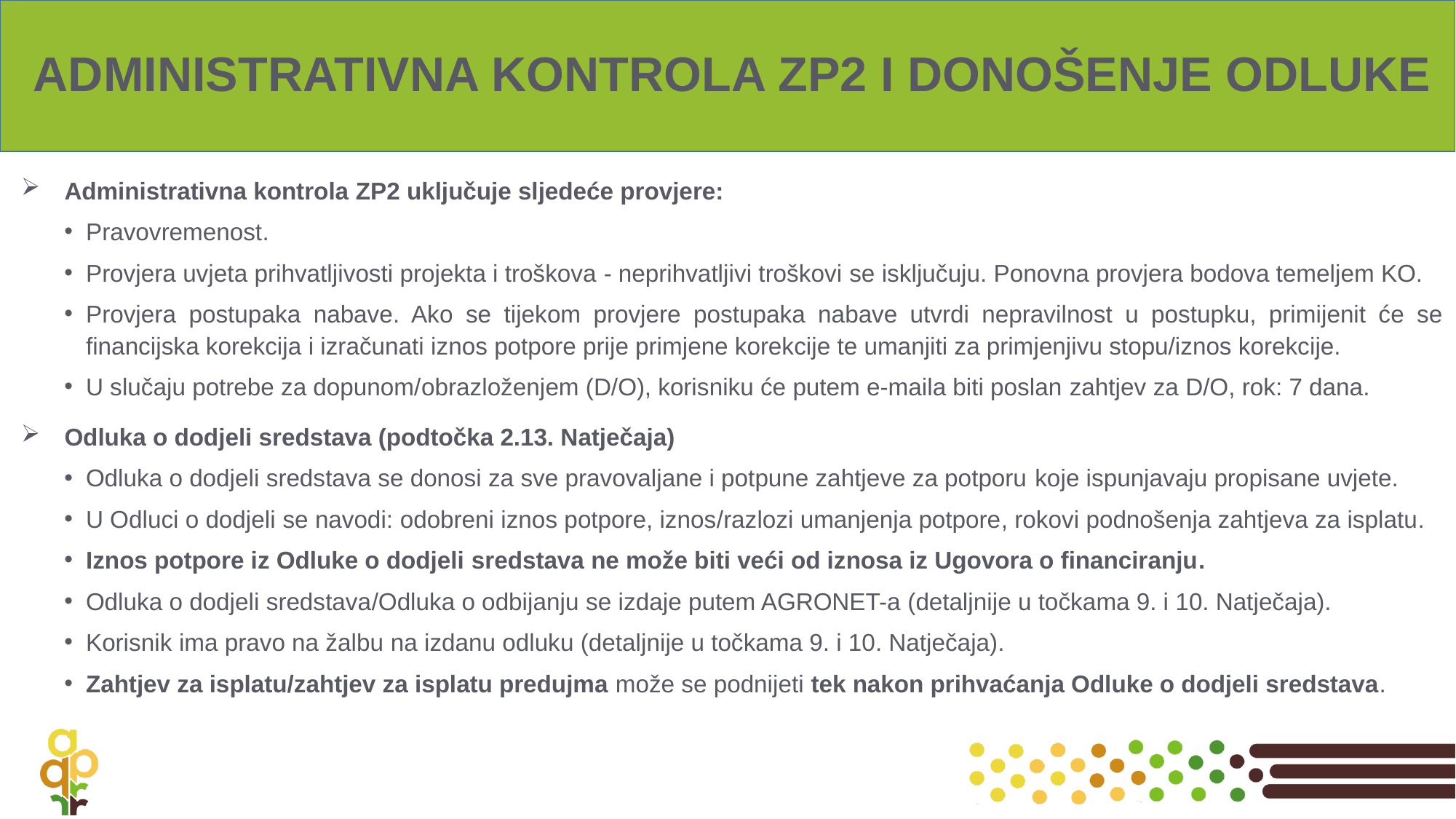

# ADMINISTRATIVNA KONTROLA ZP2 I DONOŠENJE ODLUKE
Administrativna kontrola ZP2 uključuje sljedeće provjere:
Pravovremenost.
Provjera uvjeta prihvatljivosti projekta i troškova - neprihvatljivi troškovi se isključuju. Ponovna provjera bodova temeljem KO.
Provjera postupaka nabave. Ako se tijekom provjere postupaka nabave utvrdi nepravilnost u postupku, primijenit će se financijska korekcija i izračunati iznos potpore prije primjene korekcije te umanjiti za primjenjivu stopu/iznos korekcije.
U slučaju potrebe za dopunom/obrazloženjem (D/O), korisniku će putem e-maila biti poslan zahtjev za D/O, rok: 7 dana.
Odluka o dodjeli sredstava (podtočka 2.13. Natječaja)
Odluka o dodjeli sredstava se donosi za sve pravovaljane i potpune zahtjeve za potporu koje ispunjavaju propisane uvjete.
U Odluci o dodjeli se navodi: odobreni iznos potpore, iznos/razlozi umanjenja potpore, rokovi podnošenja zahtjeva za isplatu.
Iznos potpore iz Odluke o dodjeli sredstava ne može biti veći od iznosa iz Ugovora o financiranju.
Odluka o dodjeli sredstava/Odluka o odbijanju se izdaje putem AGRONET-a (detaljnije u točkama 9. i 10. Natječaja).
Korisnik ima pravo na žalbu na izdanu odluku (detaljnije u točkama 9. i 10. Natječaja).
Zahtjev za isplatu/zahtjev za isplatu predujma može se podnijeti tek nakon prihvaćanja Odluke o dodjeli sredstava.